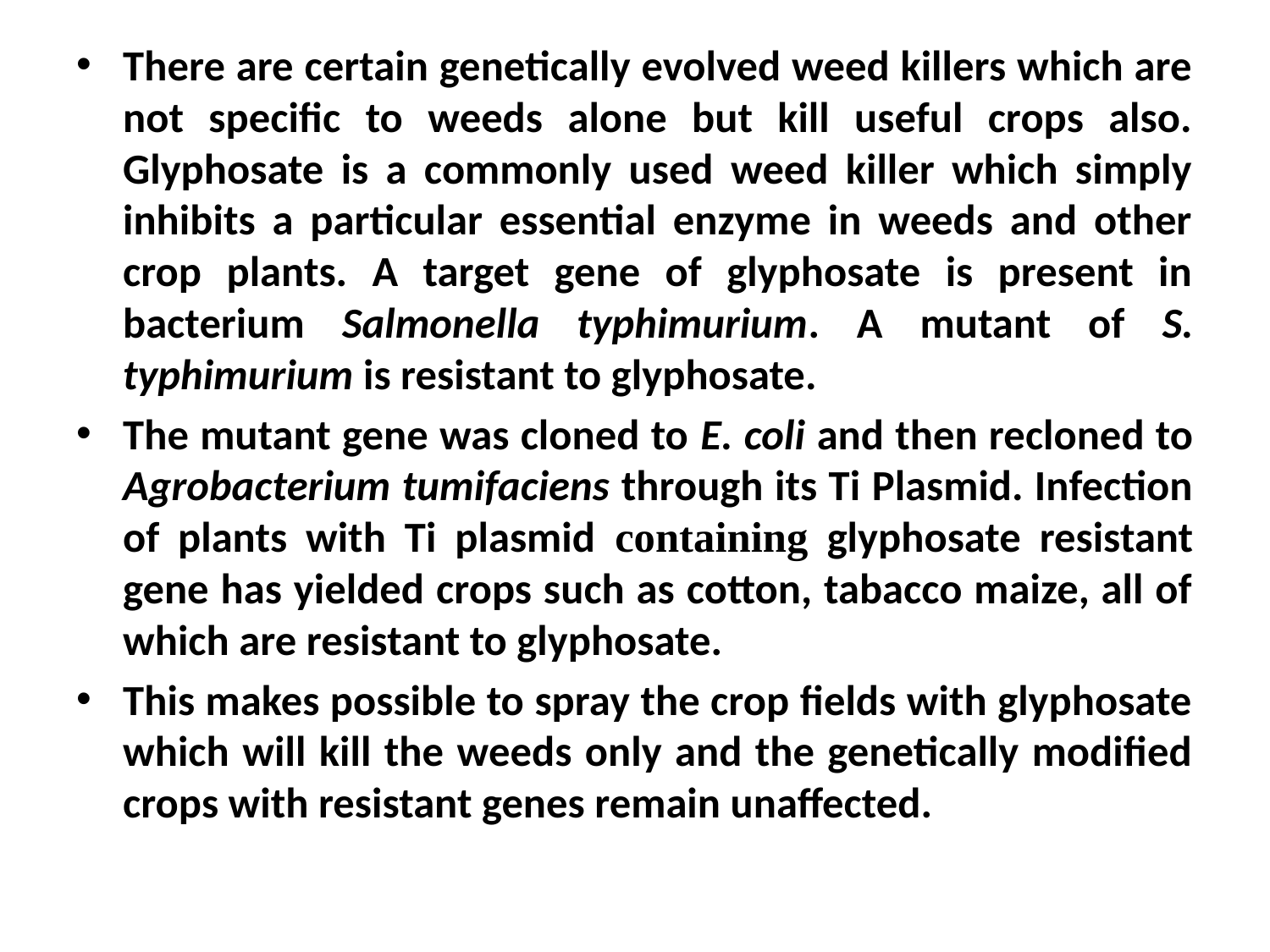

There are certain genetically evolved weed killers which are not specific to weeds alone but kill useful crops also. Glyphosate is a commonly used weed killer which simply inhibits a particular essential enzyme in weeds and other crop plants. A target gene of glyphosate is present in bacterium Salmonella typhimurium. A mutant of S. typhimurium is resistant to glyphosate.
The mutant gene was cloned to E. coli and then recloned to Agrobacterium tumifaciens through its Ti Plasmid. Infection of plants with Ti plasmid containing glyphosate resistant gene has yielded crops such as cotton, tabacco maize, all of which are resistant to glyphosate.
This makes possible to spray the crop fields with glyphosate which will kill the weeds only and the genetically modified crops with resistant genes remain unaffected.